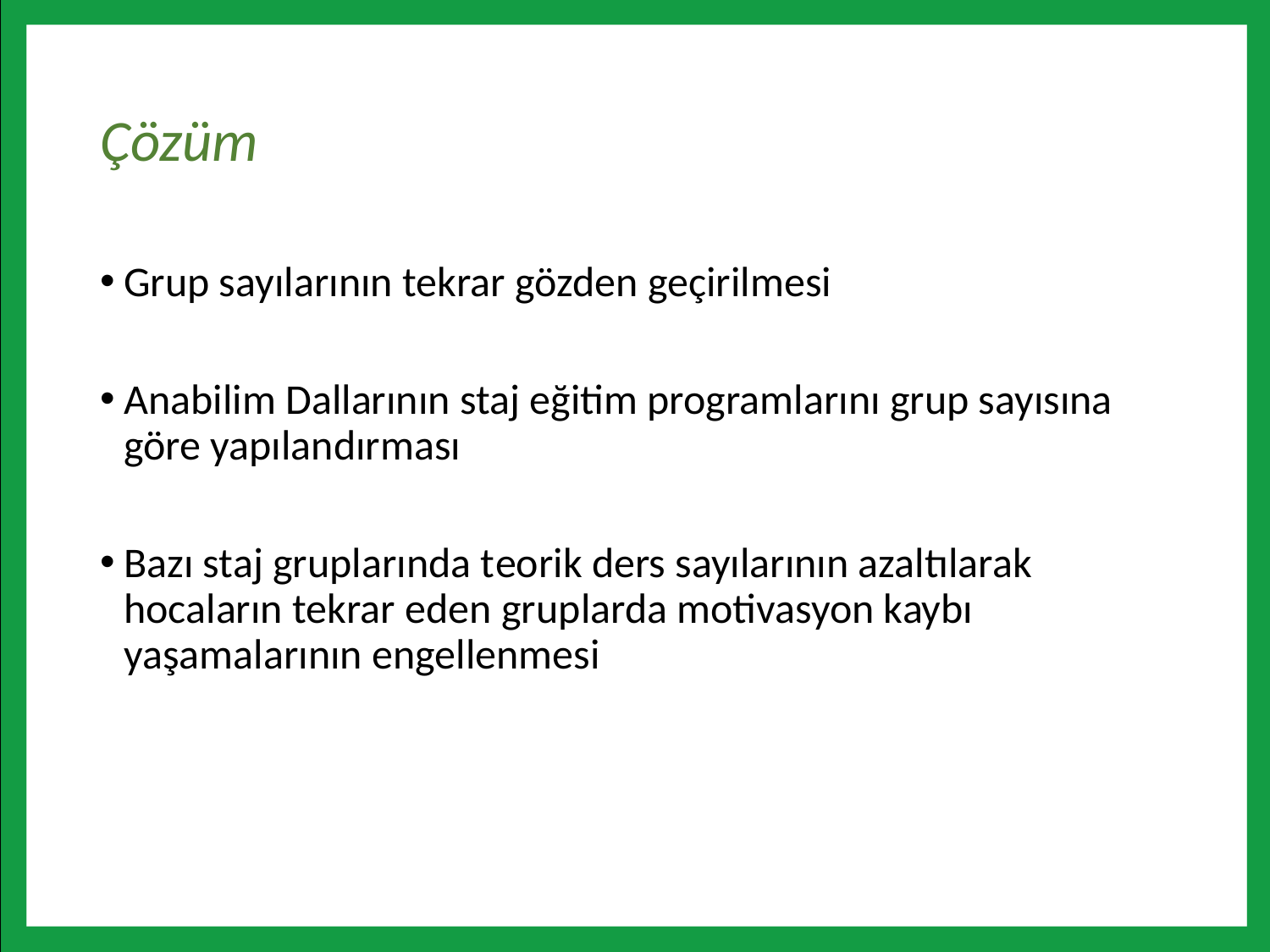

# Çözüm
Grup sayılarının tekrar gözden geçirilmesi

Anabilim Dallarının staj eğitim programlarını grup sayısına göre yapılandırması

Bazı staj gruplarında teorik ders sayılarının azaltılarak hocaların tekrar eden gruplarda motivasyon kaybı yaşamalarının engellenmesi